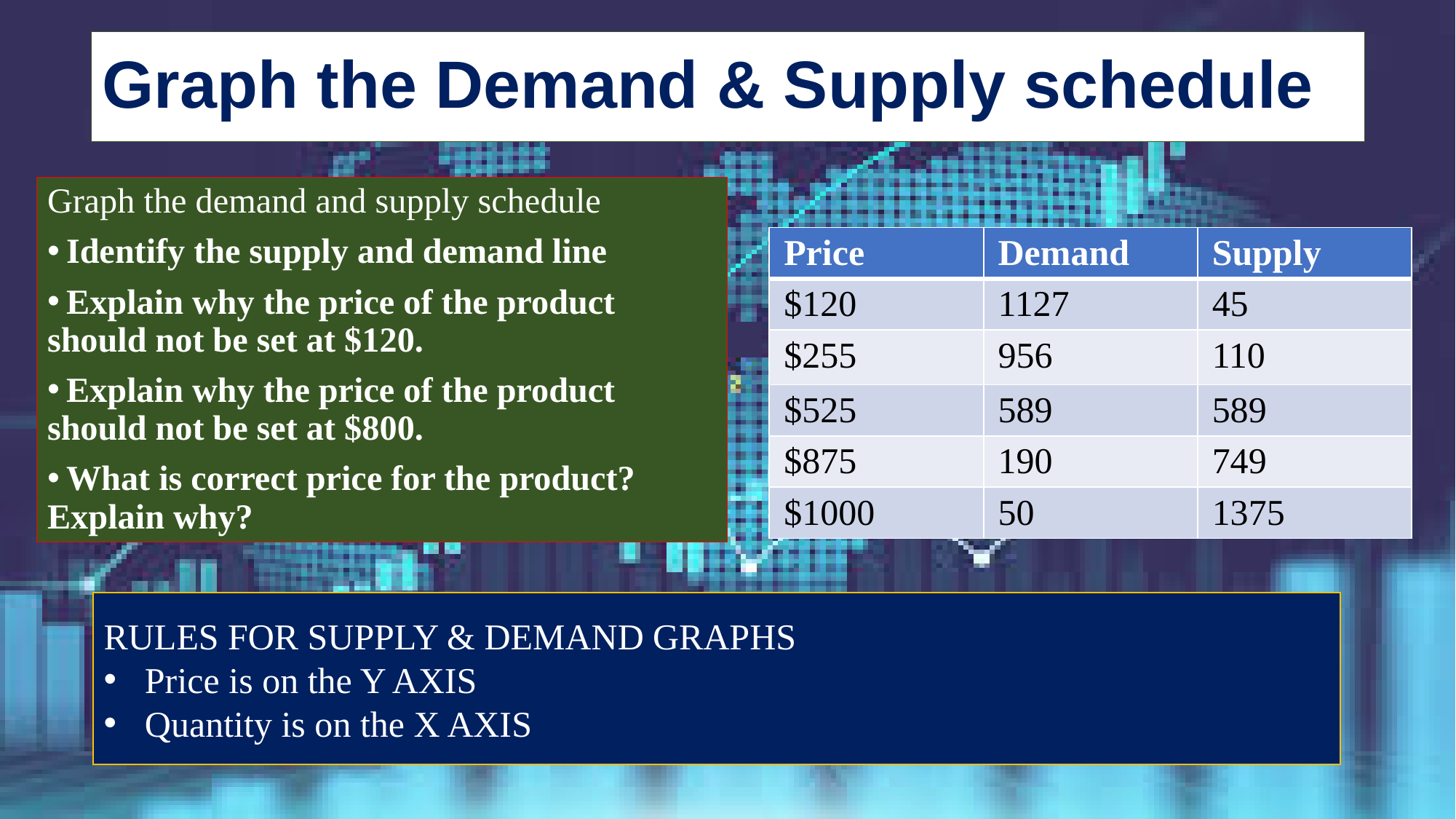

# Graph the Demand & Supply schedule
Graph the demand and supply schedule
 Identify the supply and demand line
 Explain why the price of the product should not be set at $120.
 Explain why the price of the product should not be set at $800.
 What is correct price for the product? Explain why?

| Price | Demand | Supply |
| --- | --- | --- |
| $120 | 1127 | 45 |
| $255 | 956 | 110 |
| $525 | 589 | 589 |
| $875 | 190 | 749 |
| $1000 | 50 | 1375 |
RULES FOR SUPPLY & DEMAND GRAPHS
Price is on the Y AXIS
Quantity is on the X AXIS